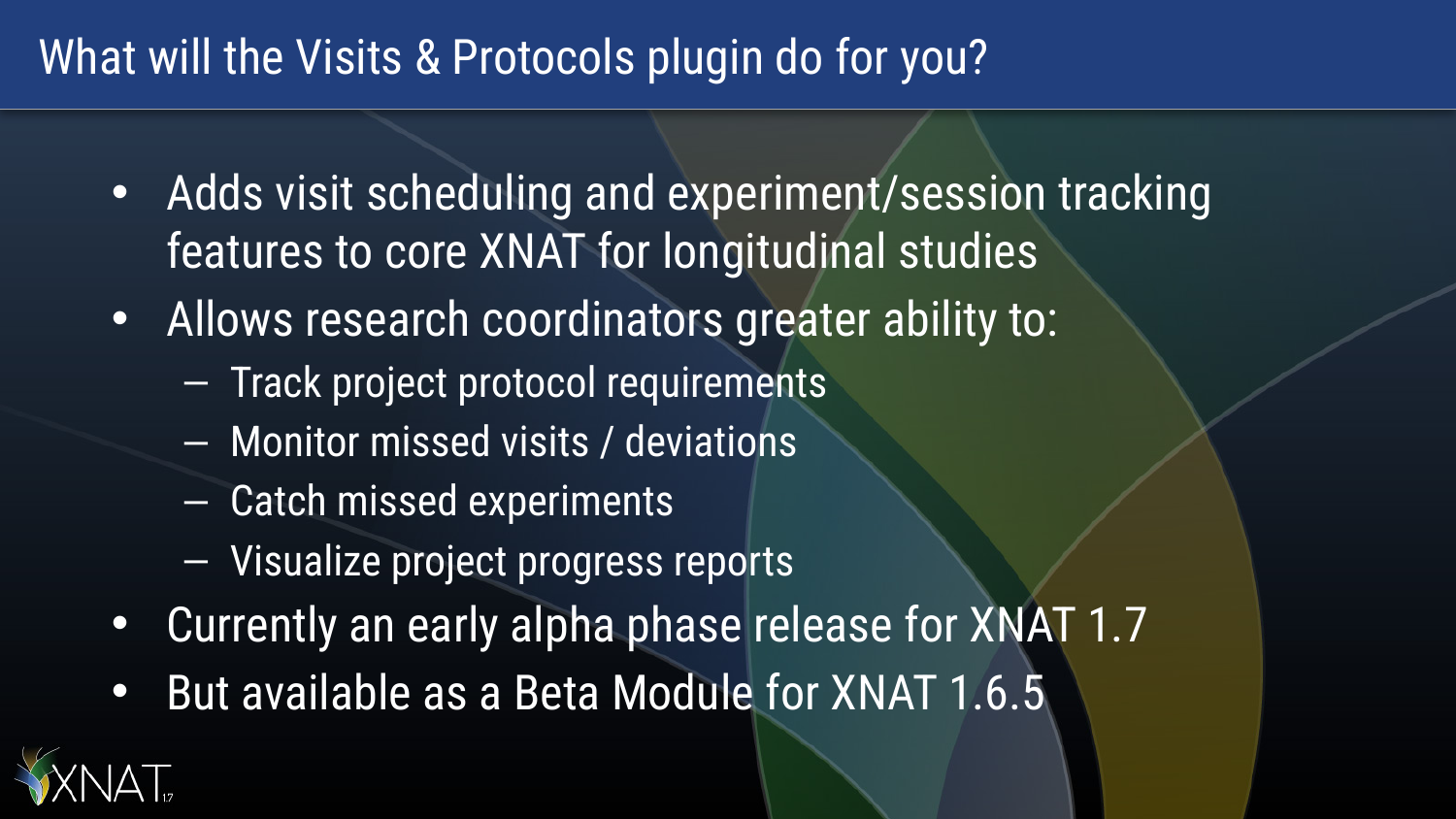

# What will the Visits & Protocols plugin do for you?
Adds visit scheduling and experiment/session tracking features to core XNAT for longitudinal studies
Allows research coordinators greater ability to:
Track project protocol requirements
Monitor missed visits / deviations
Catch missed experiments
Visualize project progress reports
Currently an early alpha phase release for XNAT 1.7
But available as a Beta Module for XNAT 1.6.5